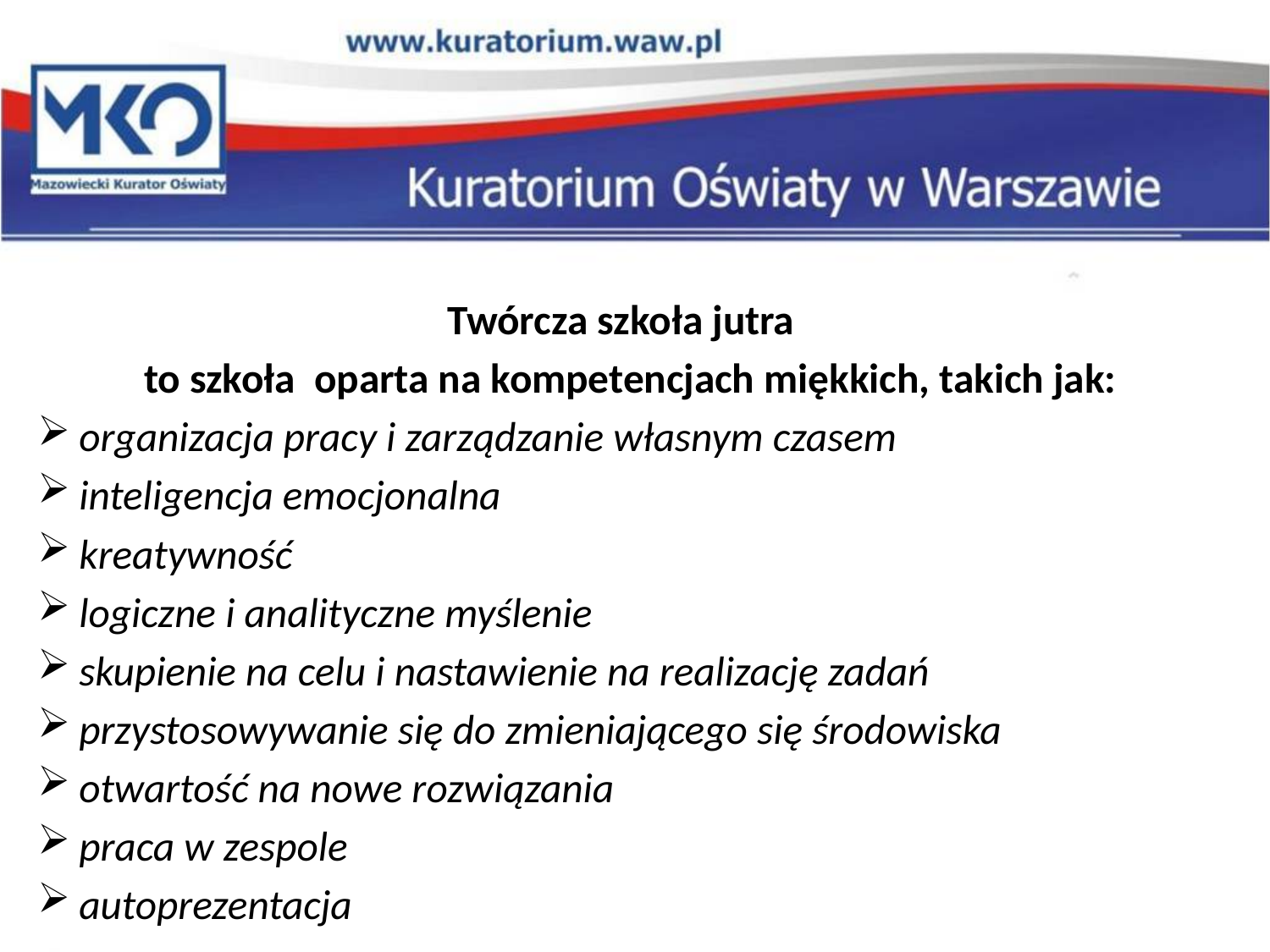

Twórcza szkoła jutra
 to szkoła  oparta na kompetencjach miękkich, takich jak:
organizacja pracy i zarządzanie własnym czasem
inteligencja emocjonalna
kreatywność
logiczne i analityczne myślenie
skupienie na celu i nastawienie na realizację zadań
przystosowywanie się do zmieniającego się środowiska
otwartość na nowe rozwiązania
praca w zespole
autoprezentacja